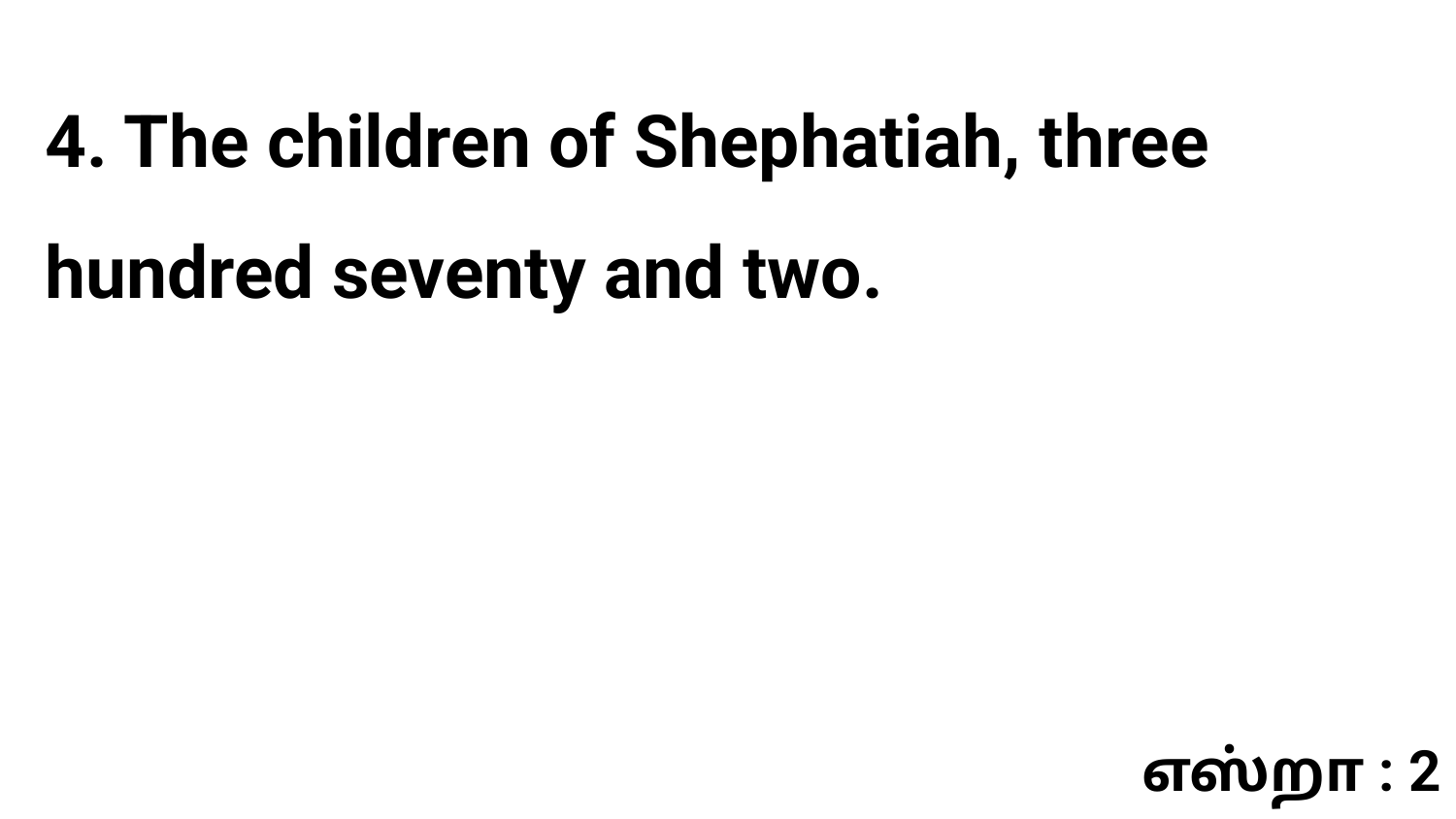

4. The children of Shephatiah, three hundred seventy and two.
எஸ்றா : 2